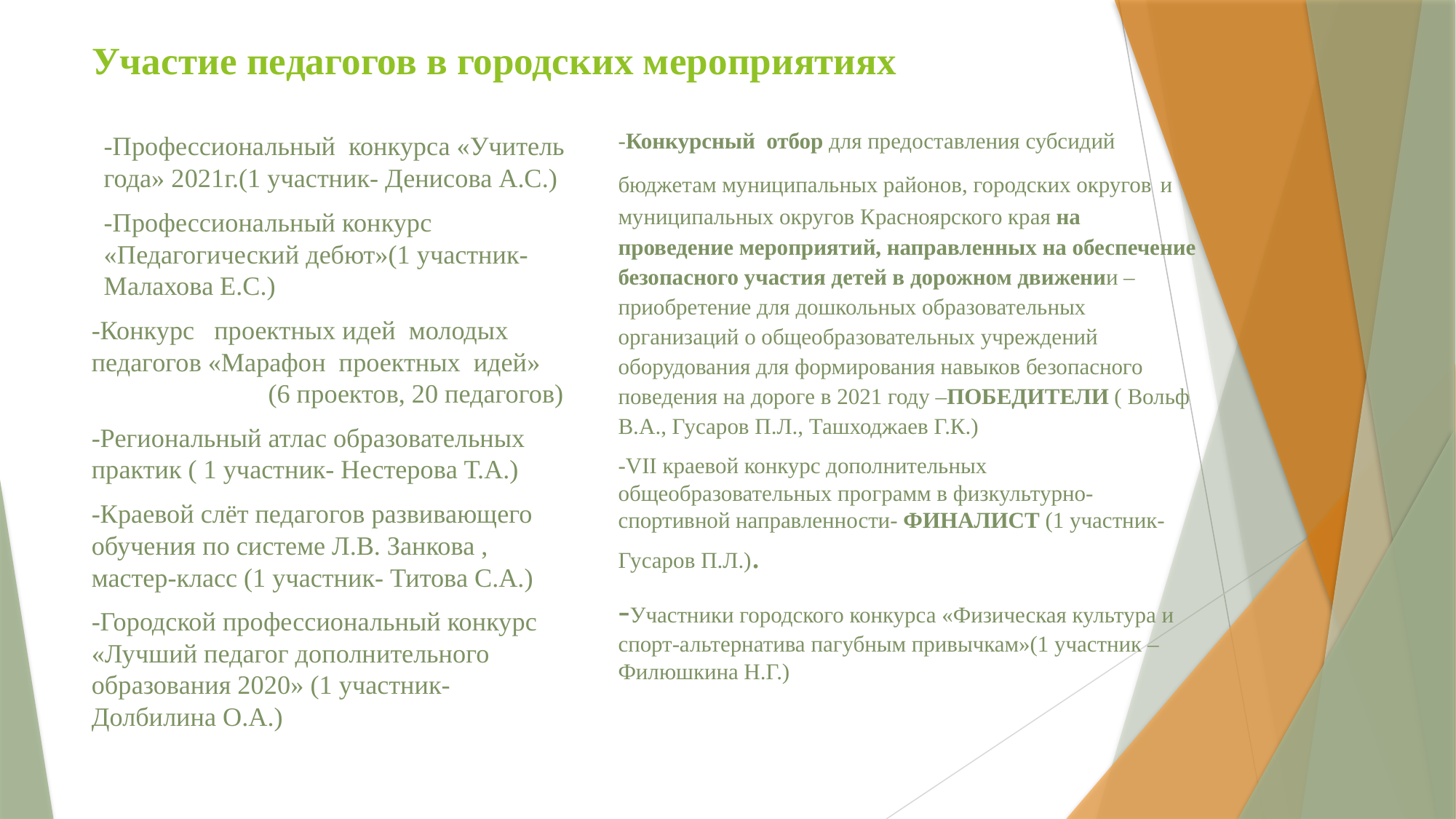

# Участие педагогов в городских мероприятиях
-Конкурсный  отбор для предоставления субсидий бюджетам муниципальных районов, городских округов и муниципальных округов Красноярского края на проведение мероприятий, направленных на обеспечение безопасного участия детей в дорожном движении – приобретение для дошкольных образовательных организаций о общеобразовательных учреждений оборудования для формирования навыков безопасного поведения на дороге в 2021 году –ПОБЕДИТЕЛИ ( Вольф В.А., Гусаров П.Л., Ташходжаев Г.К.)
-VII краевой конкурс дополнительных общеобразовательных программ в физкультурно-спортивной направленности- ФИНАЛИСТ (1 участник-Гусаров П.Л.).
-Участники городского конкурса «Физическая культура и спорт-альтернатива пагубным привычкам»(1 участник –Филюшкина Н.Г.)
-Профессиональный  конкурса «Учитель года» 2021г.(1 участник- Денисова А.С.)
-Профессиональный конкурс «Педагогический дебют»(1 участник-Малахова Е.С.)
-Конкурс   проектных идей  молодых  педагогов «Марафон  проектных  идей»                                (6 проектов, 20 педагогов)
-Региональный атлас образовательных практик ( 1 участник- Нестерова Т.А.)
-Краевой слёт педагогов развивающего обучения по системе Л.В. Занкова , мастер-класс (1 участник- Титова С.А.)
-Городской профессиональный конкурс «Лучший педагог дополнительного образования 2020» (1 участник-Долбилина О.А.)